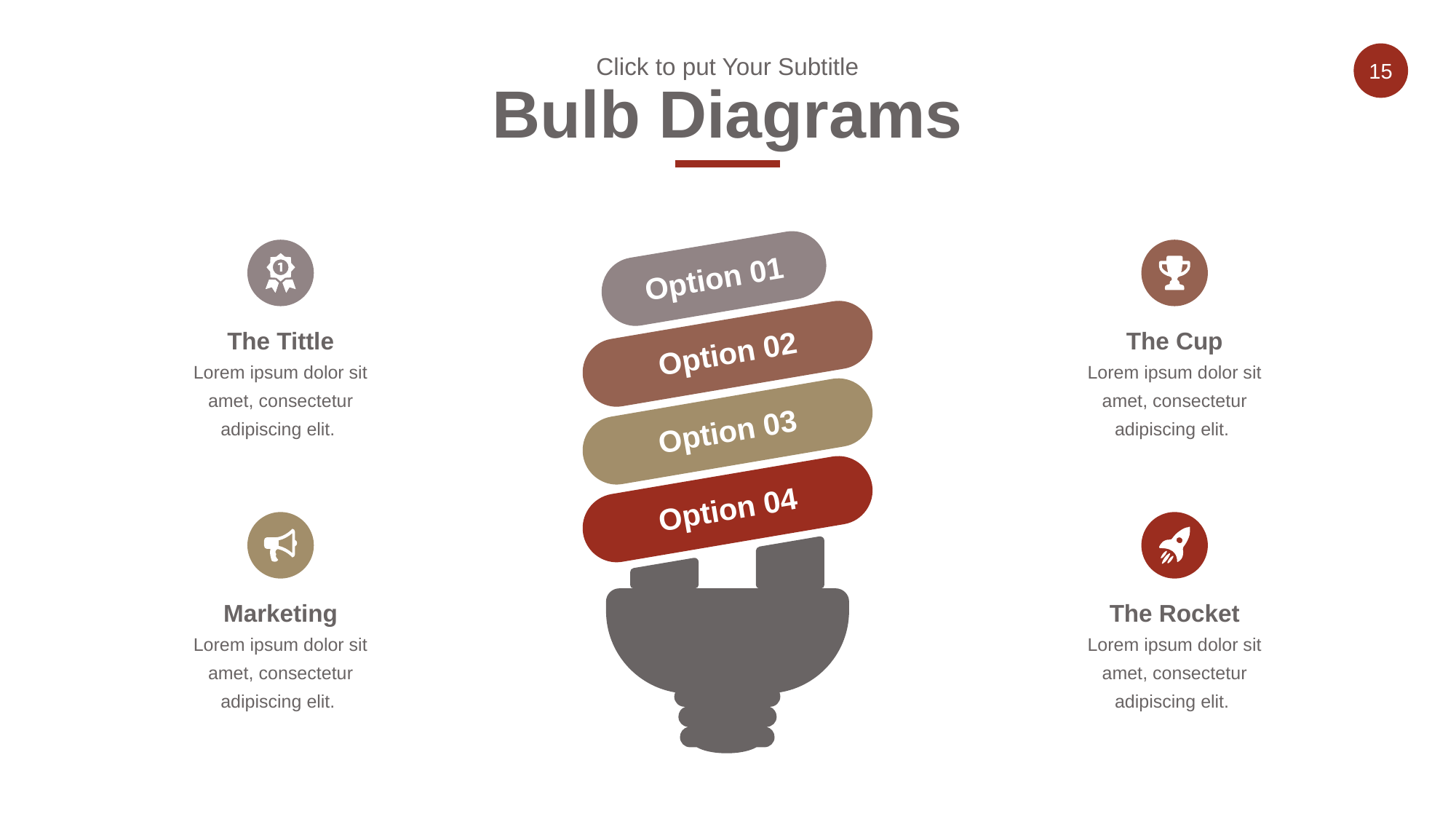

Click to put Your Subtitle
Bulb Diagrams

Option 01

Option 02
The Tittle
The Cup
Lorem ipsum dolor sit amet, consectetur adipiscing elit.
Lorem ipsum dolor sit amet, consectetur adipiscing elit.

Option 03

Option 04

Marketing
The Rocket
Lorem ipsum dolor sit amet, consectetur adipiscing elit.
Lorem ipsum dolor sit amet, consectetur adipiscing elit.